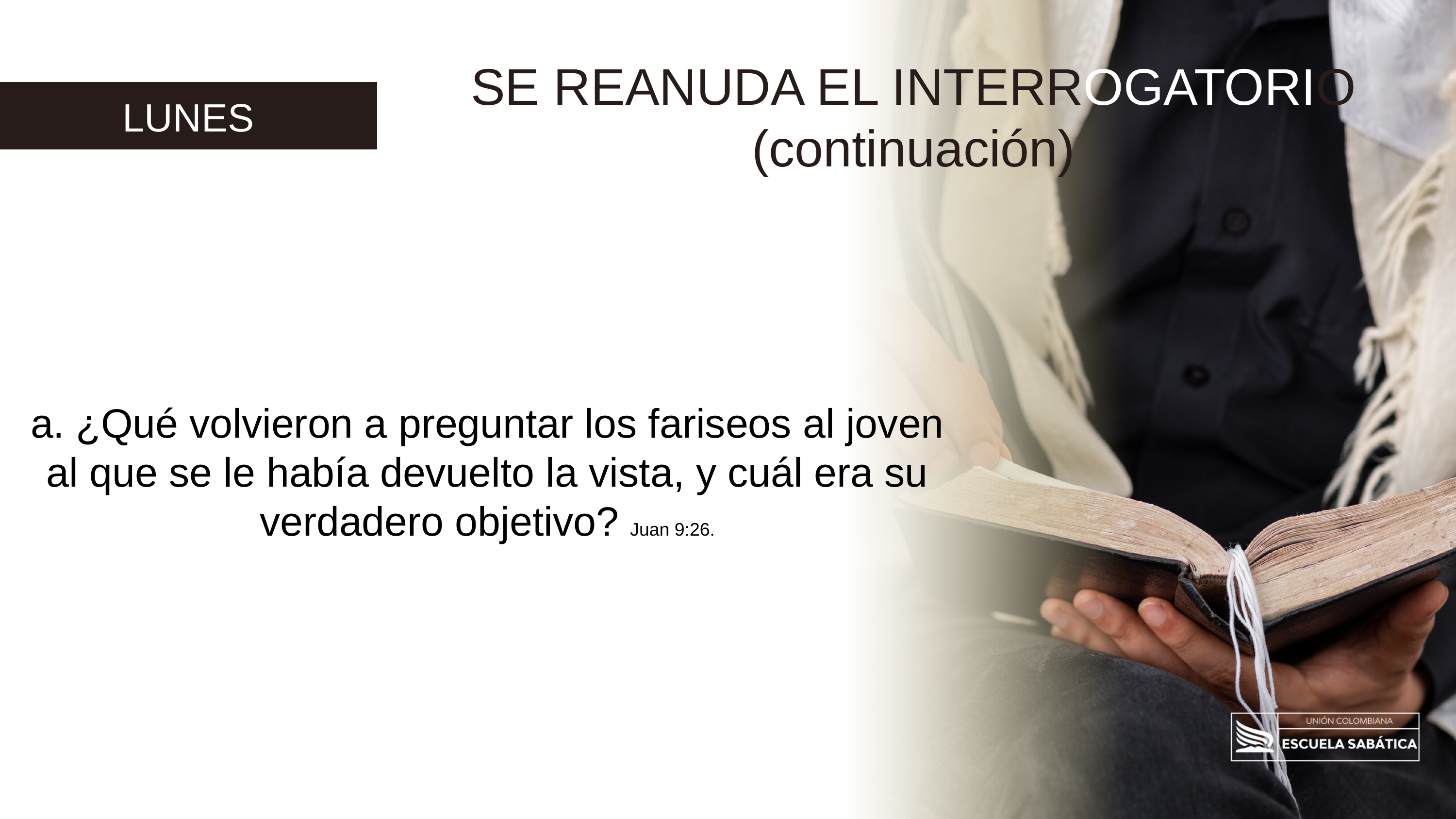

SE REANUDA EL INTERROGATORIO (continuación)

LUNES
a. ¿Qué volvieron a preguntar los fariseos al joven al que se le había devuelto la vista, y cuál era su verdadero objetivo? Juan 9:26.